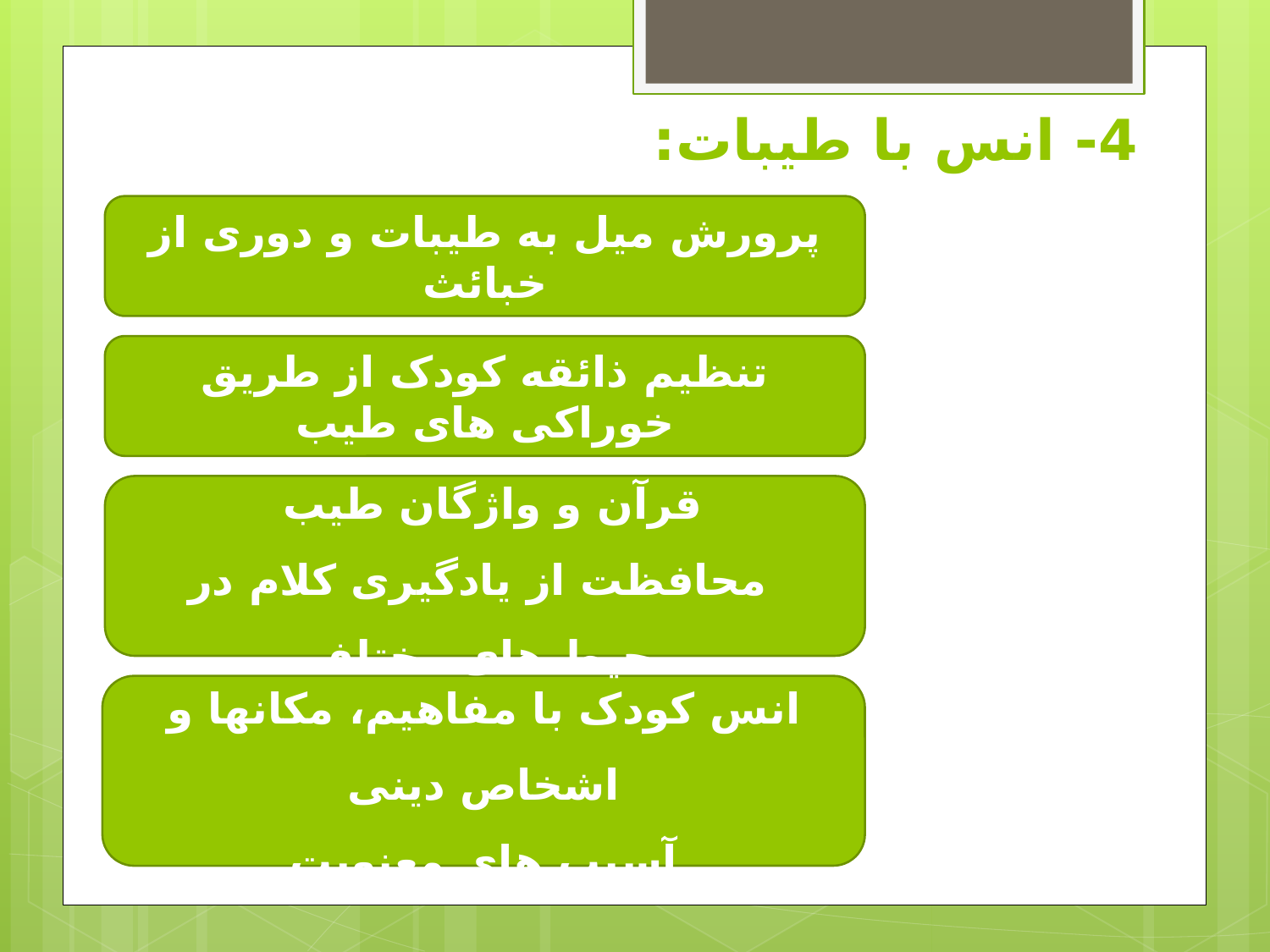

# 4- انس با طیبات:
پرورش میل به طیبات و دوری از خبائث
تنظیم ذائقه کودک از طریق خوراکی های طیب
قرآن و واژگان طیب
 محافظت از یادگیری کلام در محیط های مختلف
انس کودک با مفاهیم، مکانها و اشخاص دینی
آسیب های معنویت